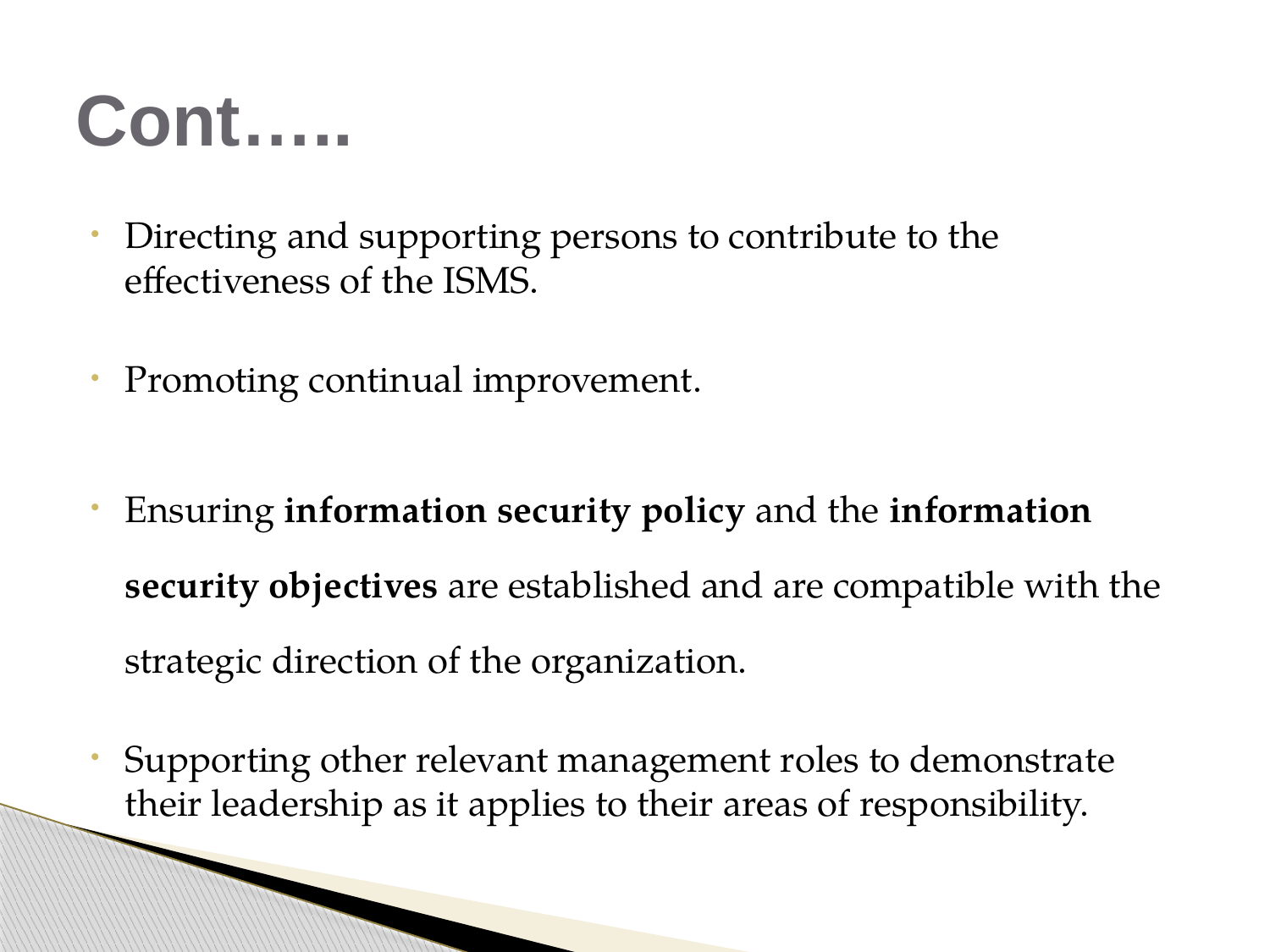

# Cont…..
Directing and supporting persons to contribute to the effectiveness of the ISMS.

Promoting continual improvement.

Ensuring information security policy and the information security objectives are established and are compatible with the strategic direction of the organization.

Supporting other relevant management roles to demonstrate their leadership as it applies to their areas of responsibility.